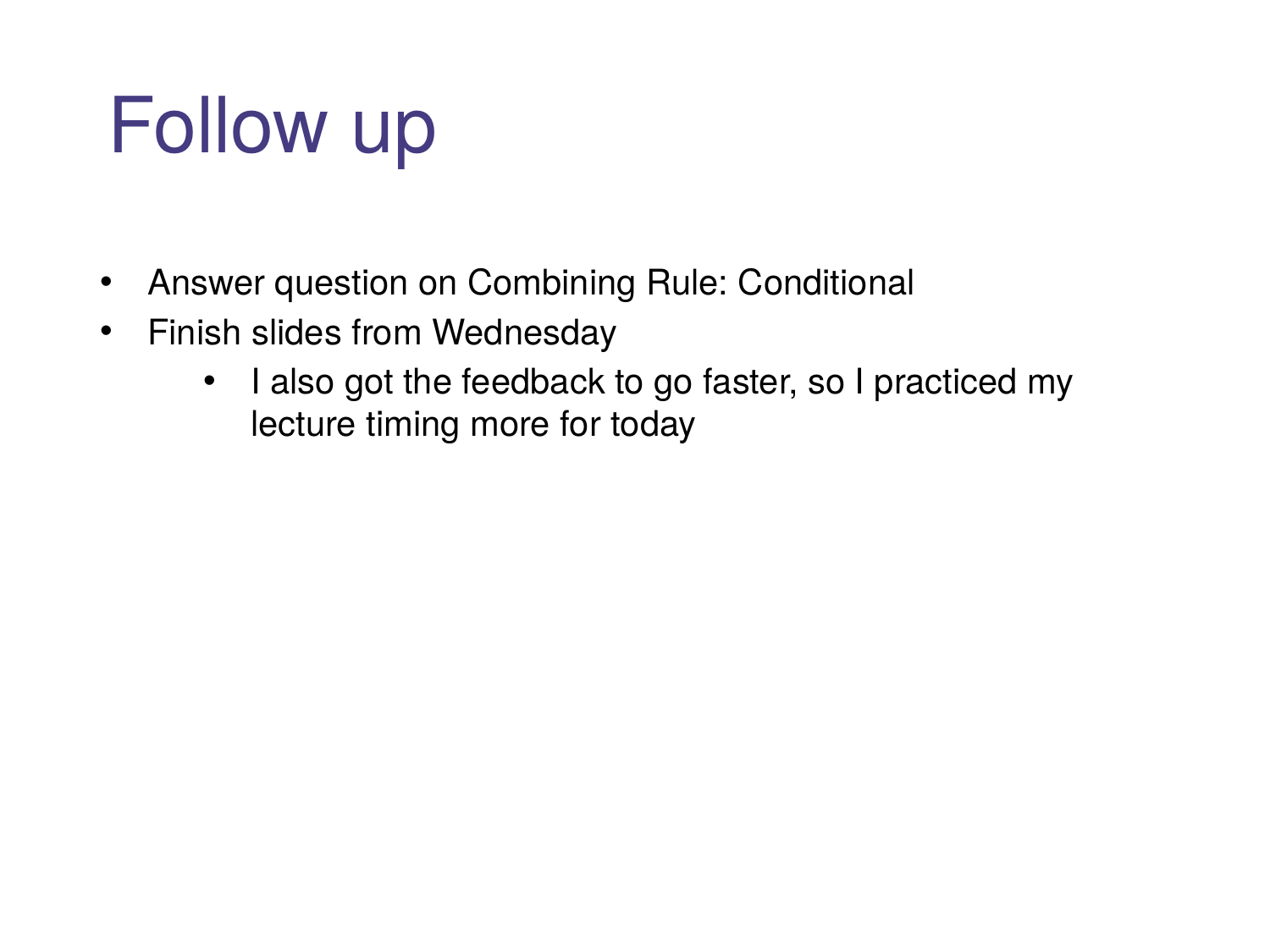

# Follow up
Answer question on Combining Rule: Conditional
Finish slides from Wednesday
I also got the feedback to go faster, so I practiced my lecture timing more for today